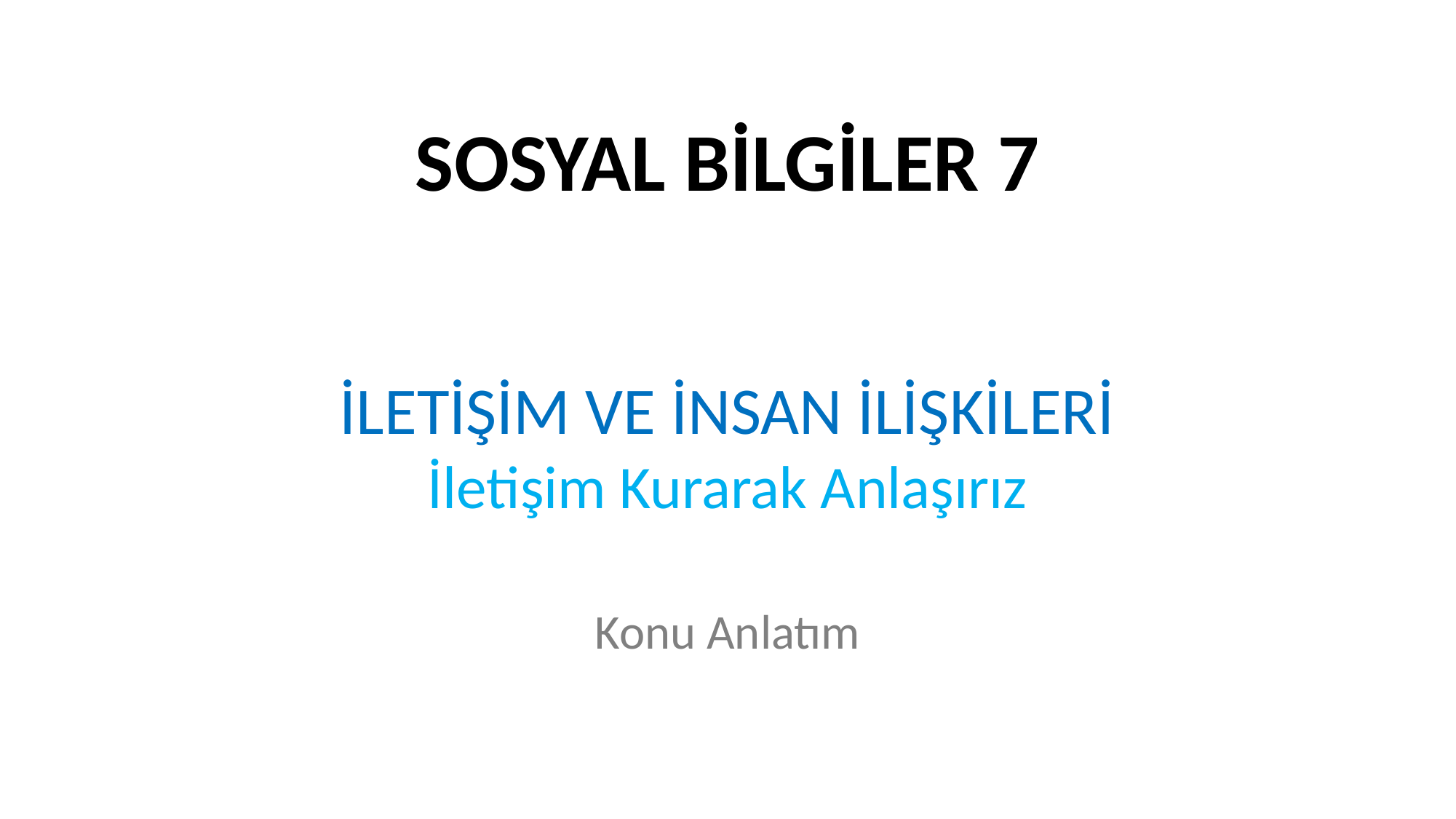

SOSYAL BİLGİLER 7
İLETİŞİM VE İNSAN İLİŞKİLERİ
İletişim Kurarak Anlaşırız
Konu Anlatım